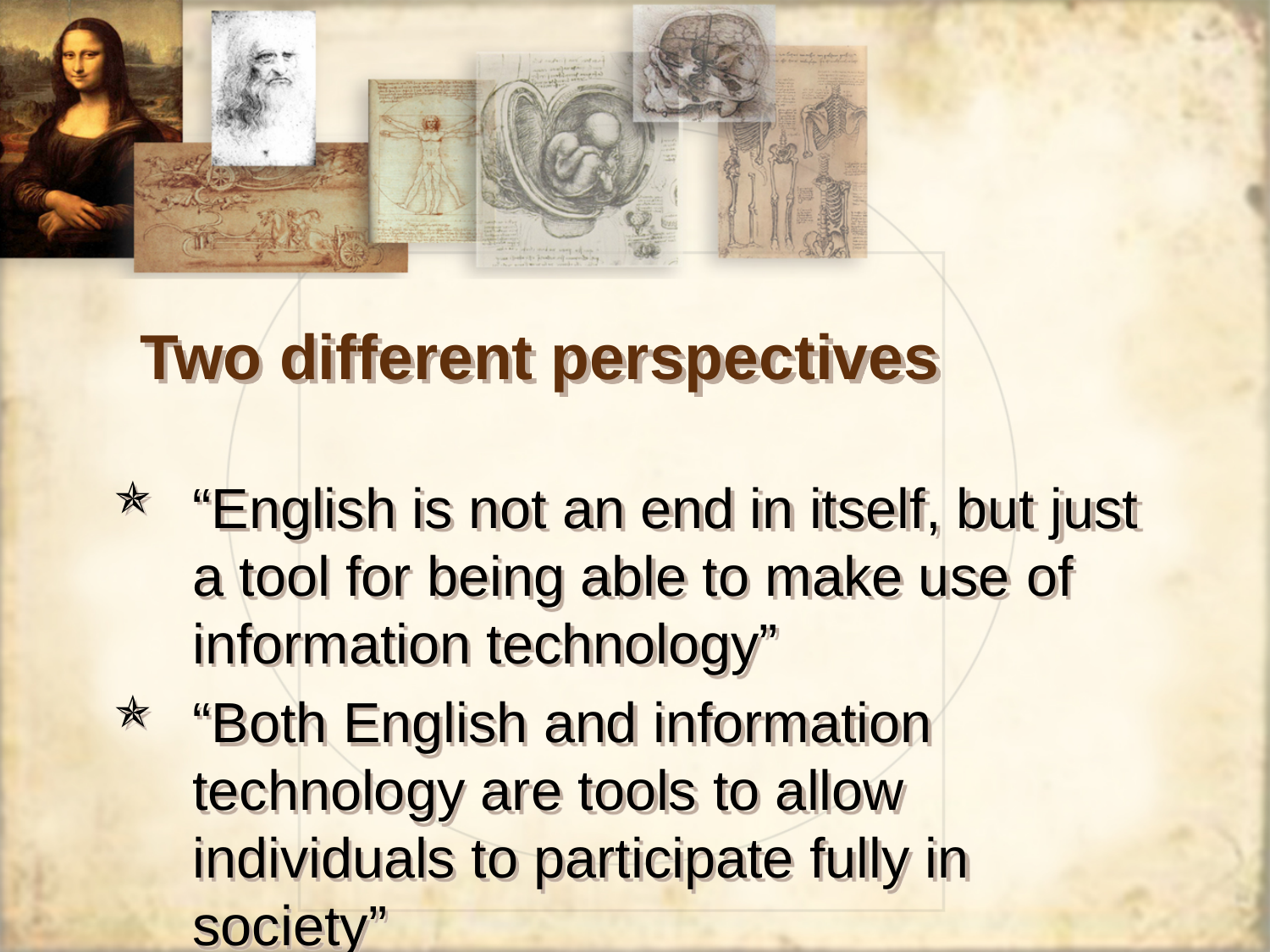

# Two different perspectives
“English is not an end in itself, but just a tool for being able to make use of information technology”
“Both English and information technology are tools to allow individuals to participate fully in society”